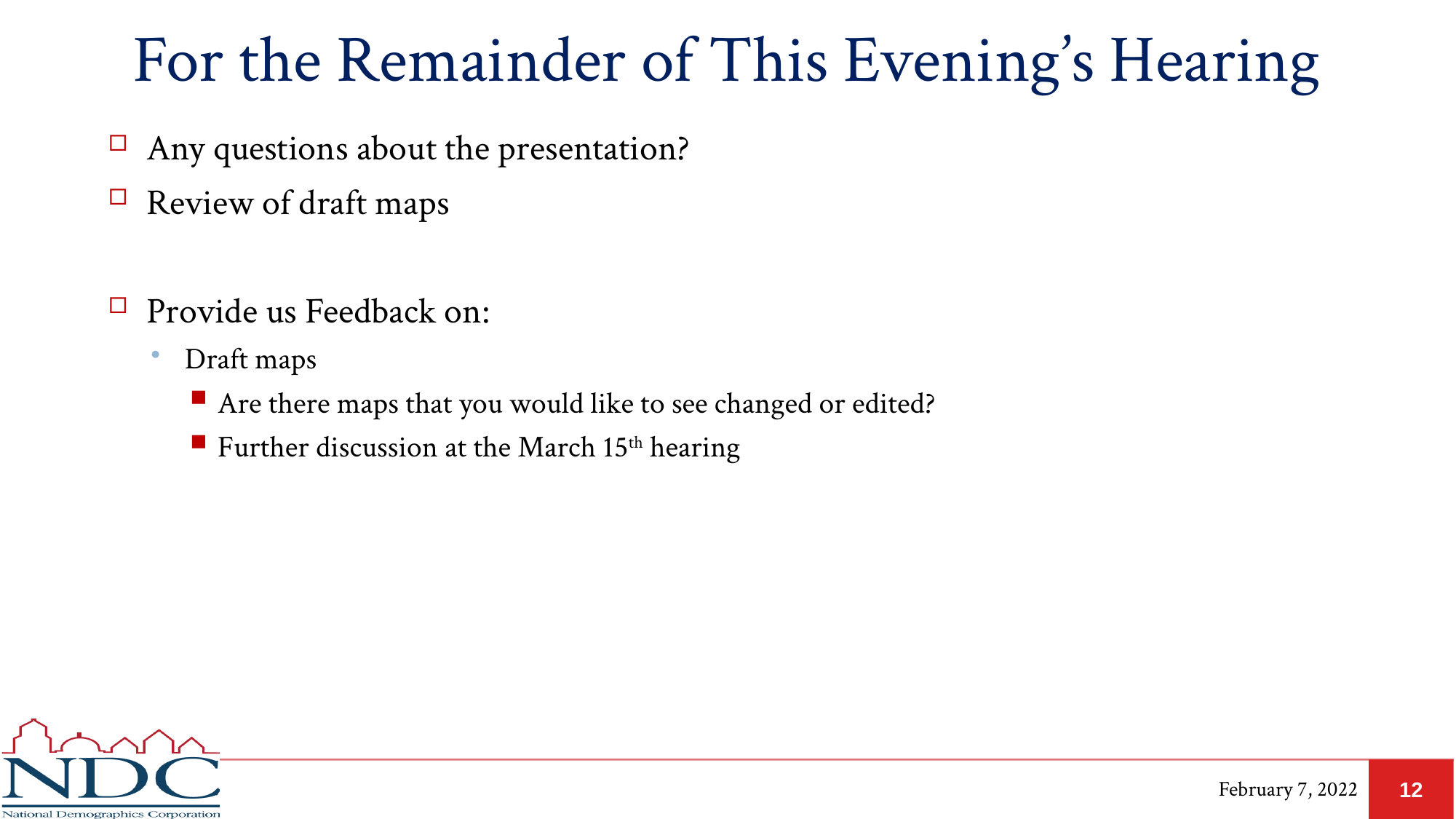

# For the Remainder of This Evening’s Hearing
Any questions about the presentation?
Review of draft maps

Provide us Feedback on:
Draft maps
Are there maps that you would like to see changed or edited?
Further discussion at the March 15th hearing

February 7, 2022